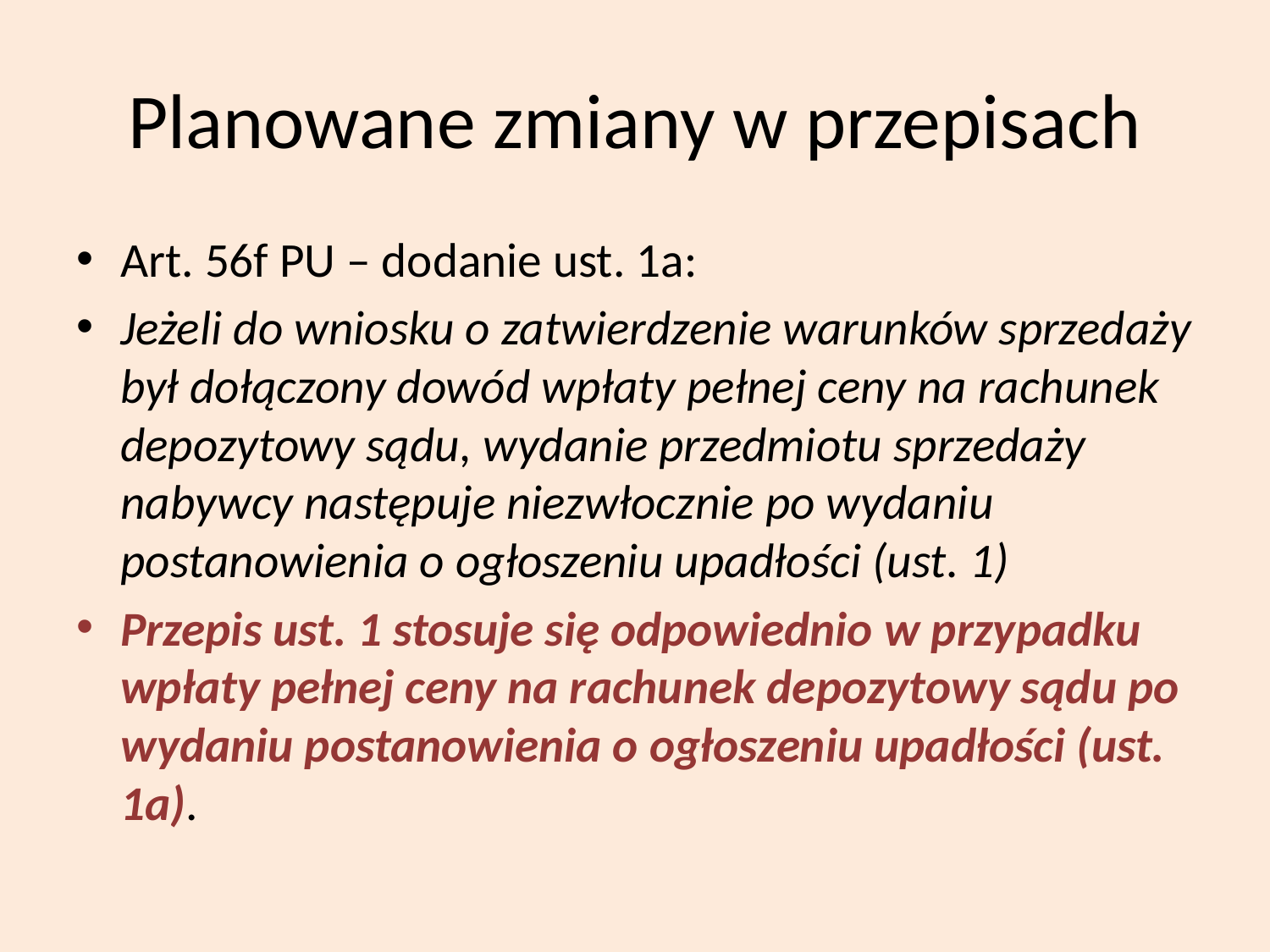

# Planowane zmiany w przepisach
Art. 56f PU – dodanie ust. 1a:
Jeżeli do wniosku o zatwierdzenie warunków sprzedaży był dołączony dowód wpłaty pełnej ceny na rachunek depozytowy sądu, wydanie przedmiotu sprzedaży nabywcy następuje niezwłocznie po wydaniu postanowienia o ogłoszeniu upadłości (ust. 1)
Przepis ust. 1 stosuje się odpowiednio w przypadku wpłaty pełnej ceny na rachunek depozytowy sądu po wydaniu postanowienia o ogłoszeniu upadłości (ust. 1a).